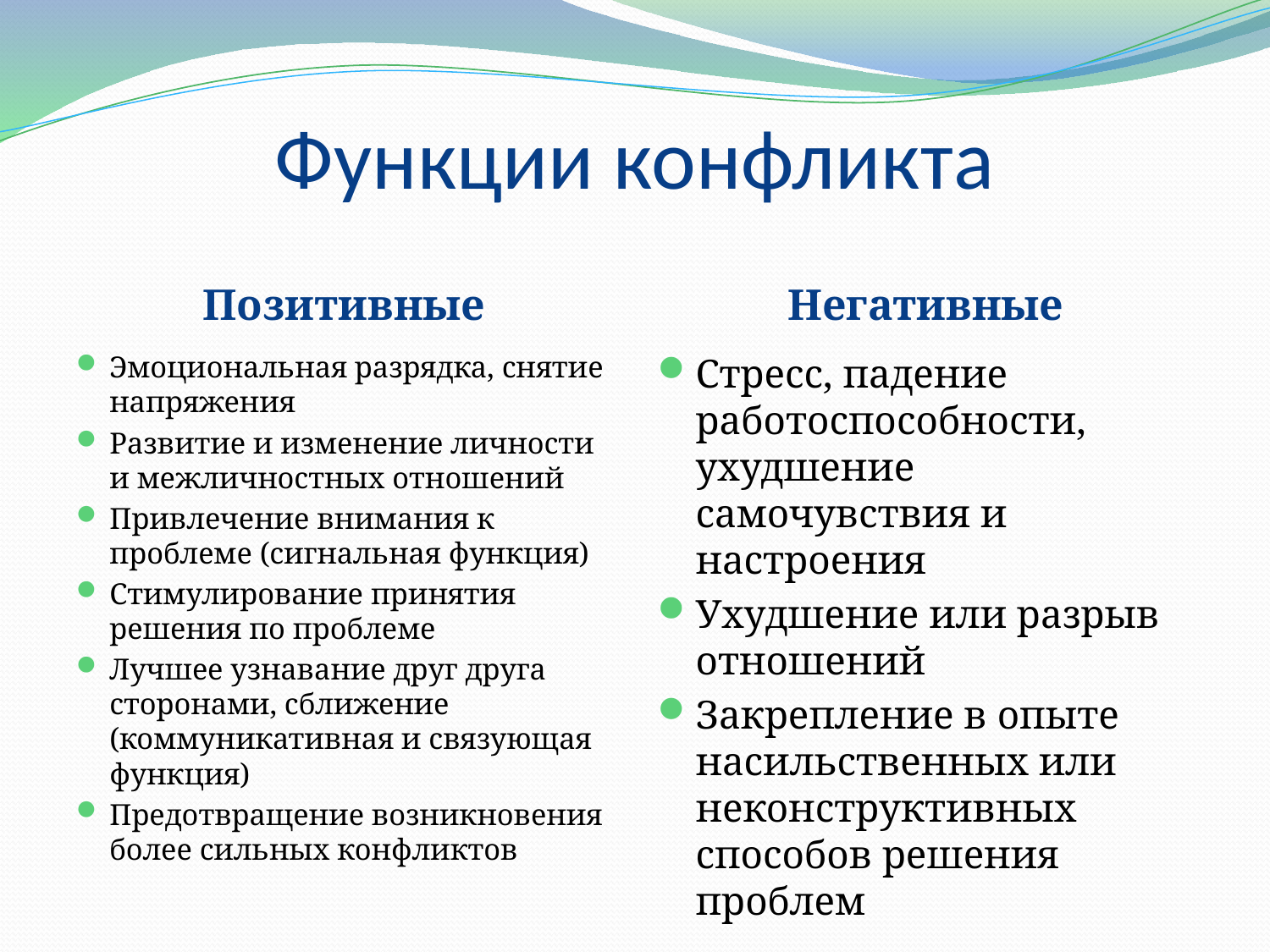

# Функции конфликта
Позитивные
Негативные
Эмоциональная разрядка, снятие напряжения
Развитие и изменение личности и межличностных отношений
Привлечение внимания к проблеме (сигнальная функция)
Стимулирование принятия решения по проблеме
Лучшее узнавание друг друга сторонами, сближение (коммуникативная и связующая функция)
Предотвращение возникновения более сильных конфликтов

Стресс, падение работоспособности, ухудшение самочувствия и настроения
Ухудшение или разрыв отношений
Закрепление в опыте насильственных или неконструктивных способов решения проблем